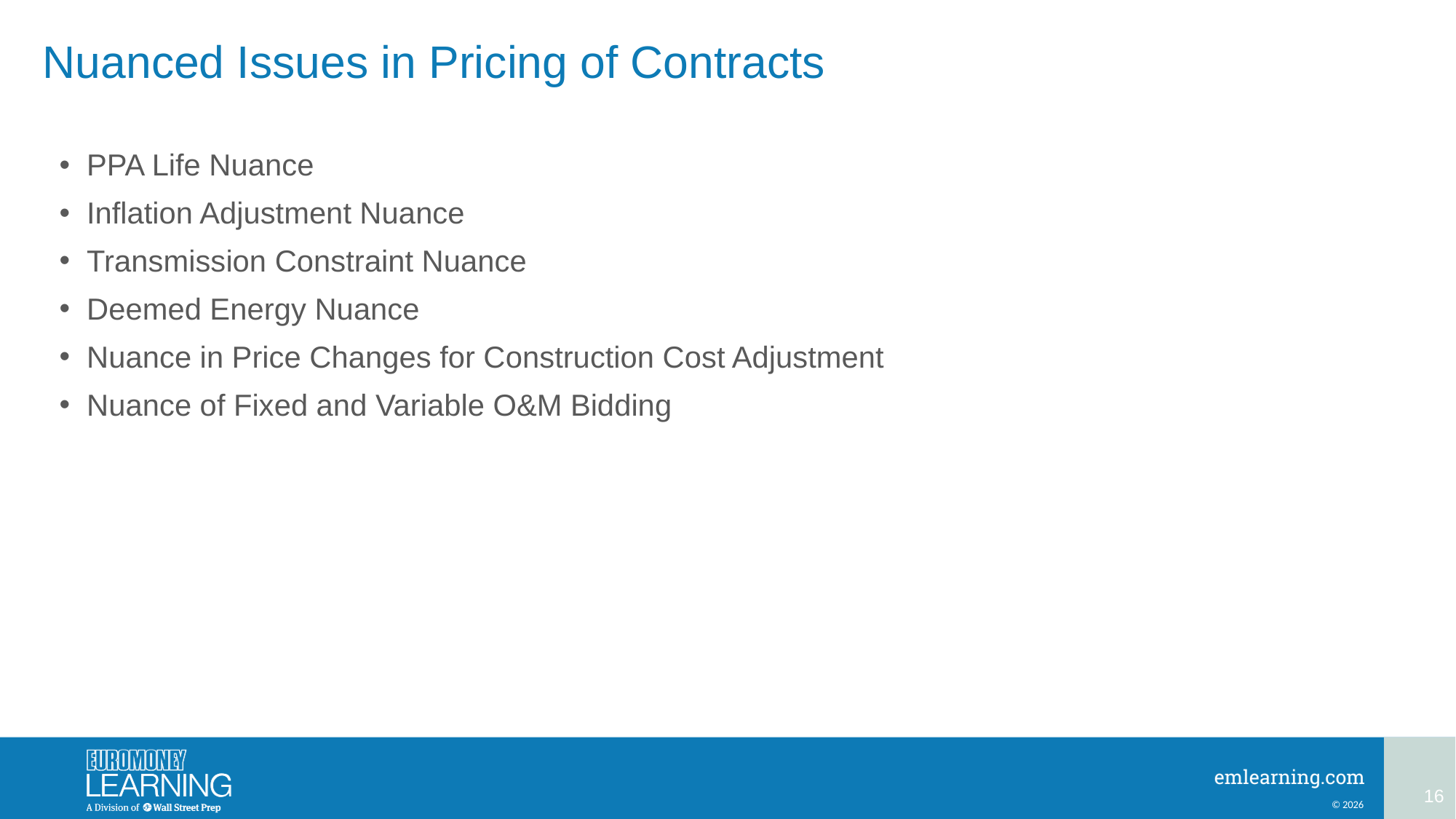

# Nuanced Issues in Pricing of Contracts
PPA Life Nuance
Inflation Adjustment Nuance
Transmission Constraint Nuance
Deemed Energy Nuance
Nuance in Price Changes for Construction Cost Adjustment
Nuance of Fixed and Variable O&M Bidding

16